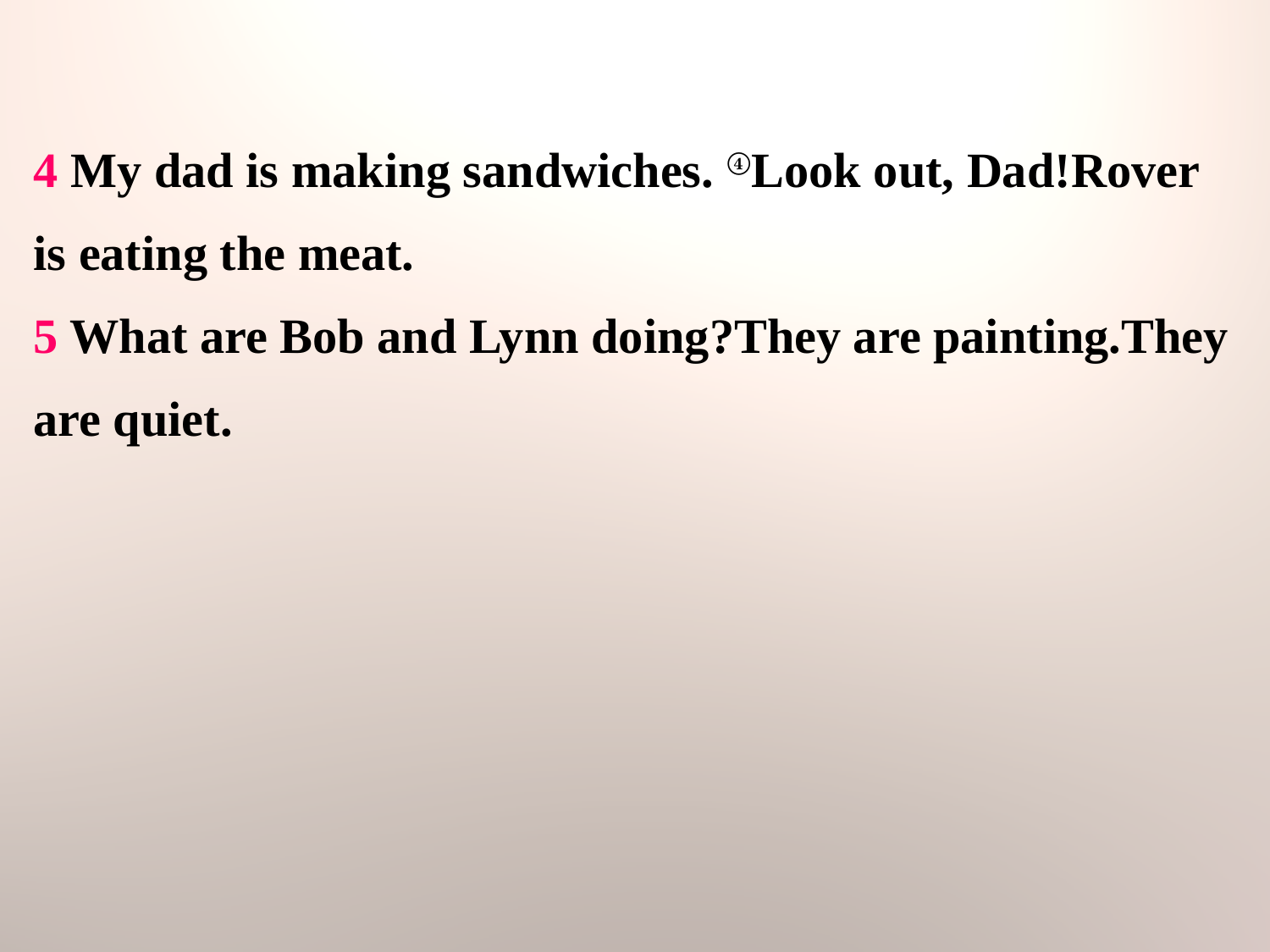

4 My dad is making sandwiches. ④Look out, Dad!Rover is eating the meat.
5 What are Bob and Lynn doing?They are painting.They are quiet.